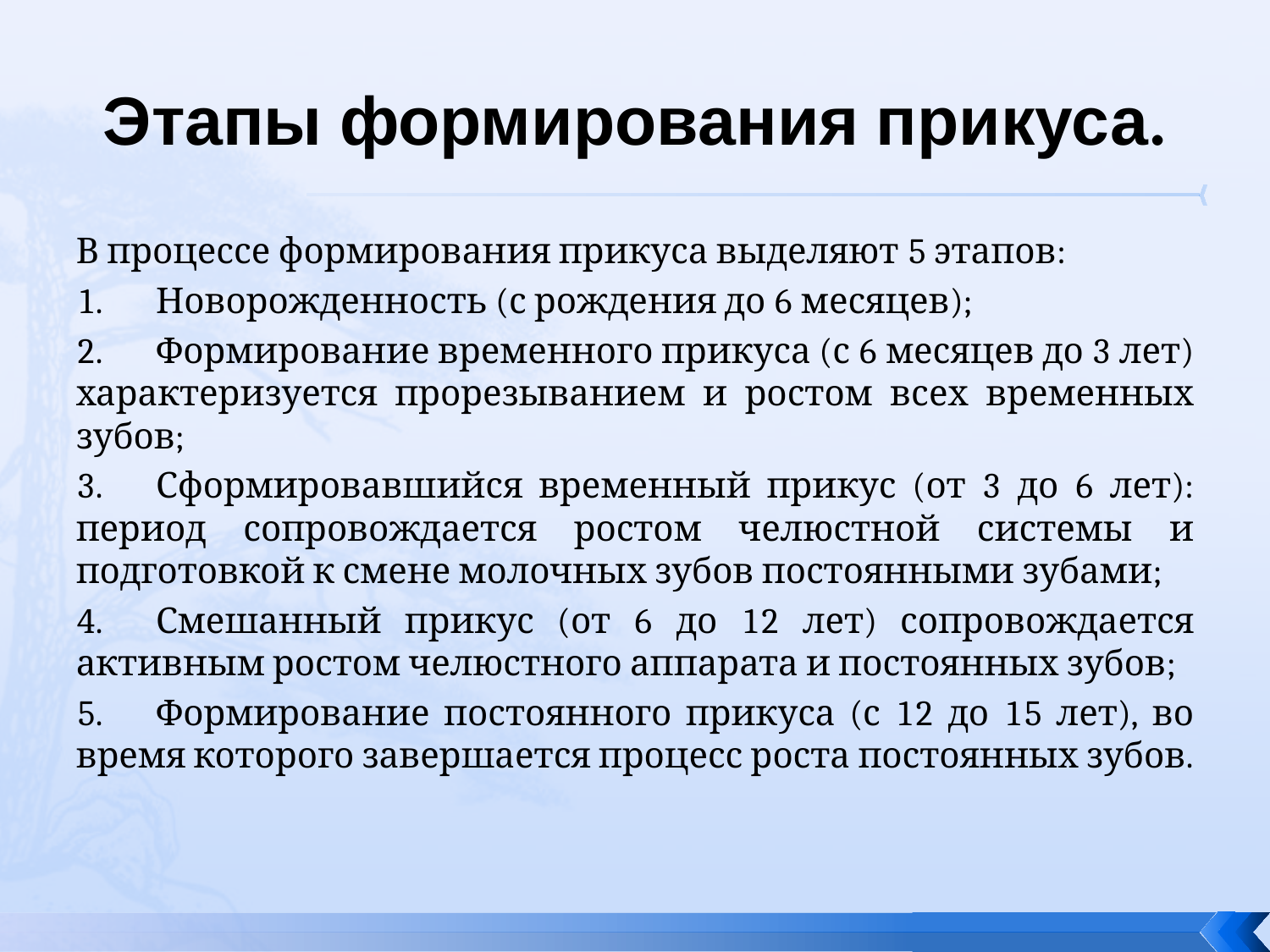

# Этапы формирования прикуса.
В процессе формирования прикуса выделяют 5 этапов:
1.	Новорожденность (с рождения до 6 месяцев);
2.	Формирование временного прикуса (с 6 месяцев до 3 лет) характеризуется прорезыванием и ростом всех временных зубов;
3.	Сформировавшийся временный прикус (от 3 до 6 лет): период сопровождается ростом челюстной системы и подготовкой к смене молочных зубов постоянными зубами;
4.	Смешанный прикус (от 6 до 12 лет) сопровождается активным ростом челюстного аппарата и постоянных зубов;
5.	Формирование постоянного прикуса (с 12 до 15 лет), во время которого завершается процесс роста постоянных зубов.